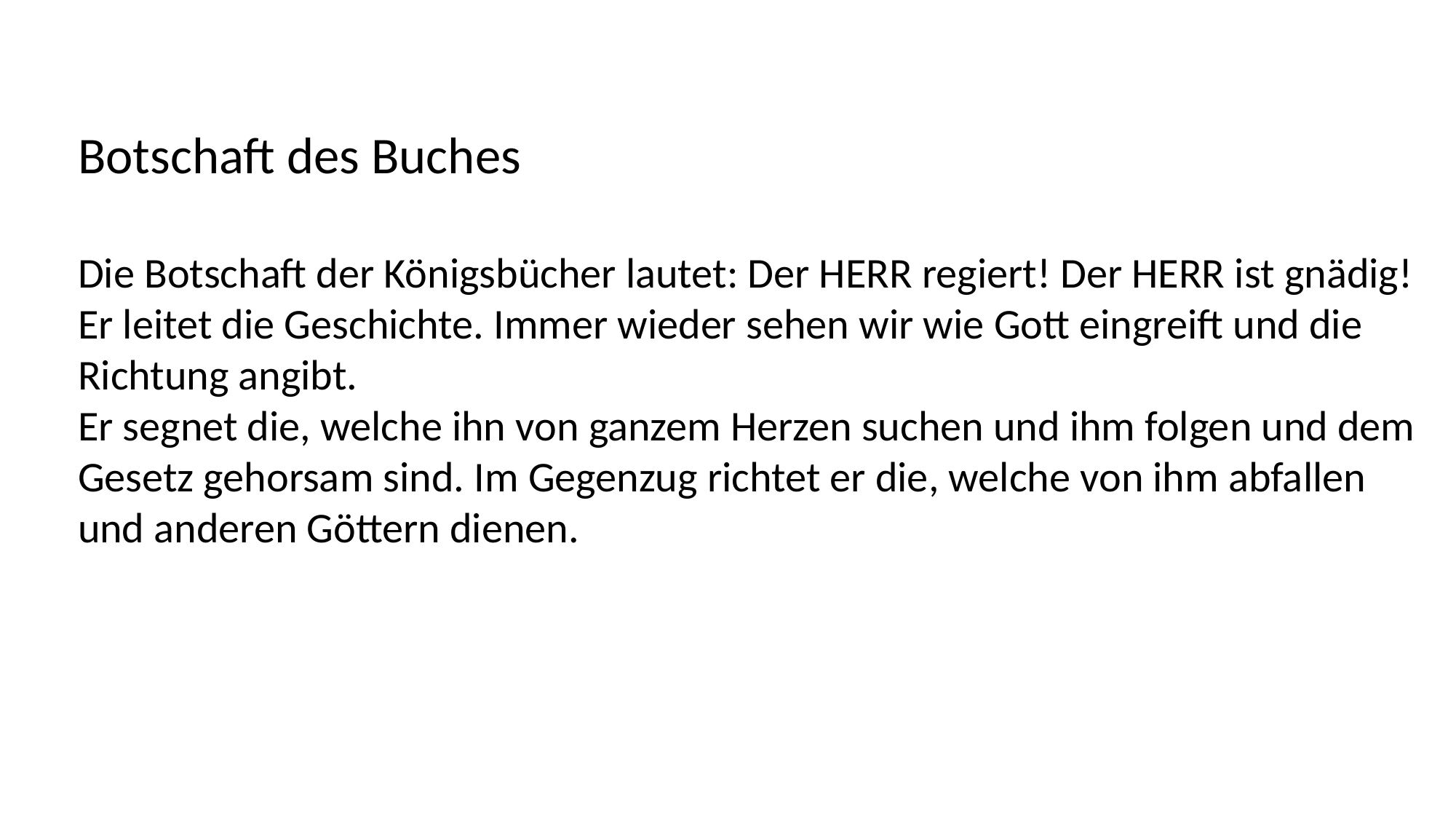

Botschaft des Buches

Die Botschaft der Königsbücher lautet: Der HERR regiert! Der HERR ist gnädig!
Er leitet die Geschichte. Immer wieder sehen wir wie Gott eingreift und die Richtung angibt.
Er segnet die, welche ihn von ganzem Herzen suchen und ihm folgen und dem Gesetz gehorsam sind. Im Gegenzug richtet er die, welche von ihm abfallen und anderen Göttern dienen.